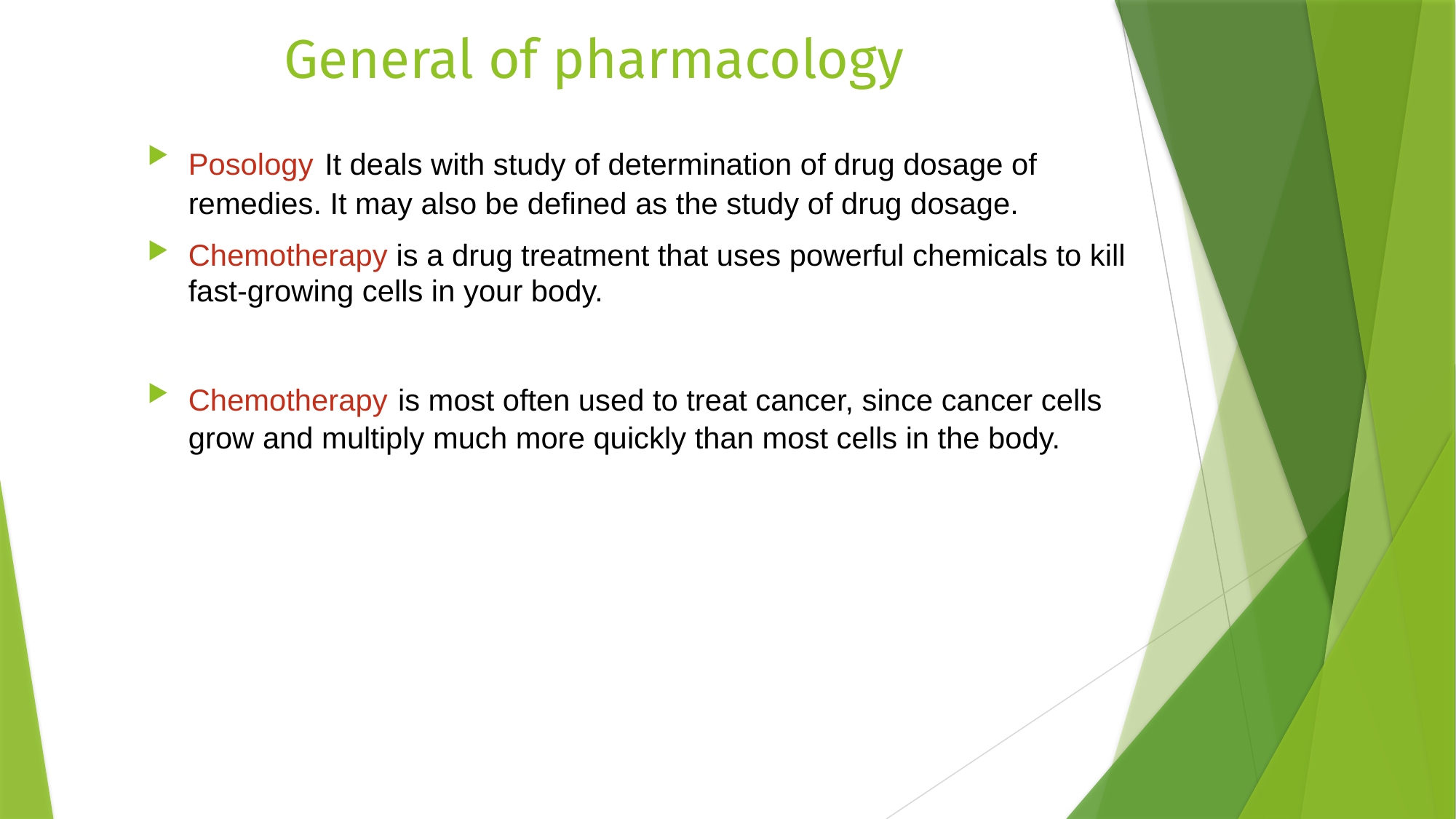

# General of pharmacology
Posology It deals with study of determination of drug dosage of remedies. It may also be defined as the study of drug dosage.
Chemotherapy is a drug treatment that uses powerful chemicals to kill fast-growing cells in your body.

Chemotherapy is most often used to treat cancer, since cancer cells grow and multiply much more quickly than most cells in the body.